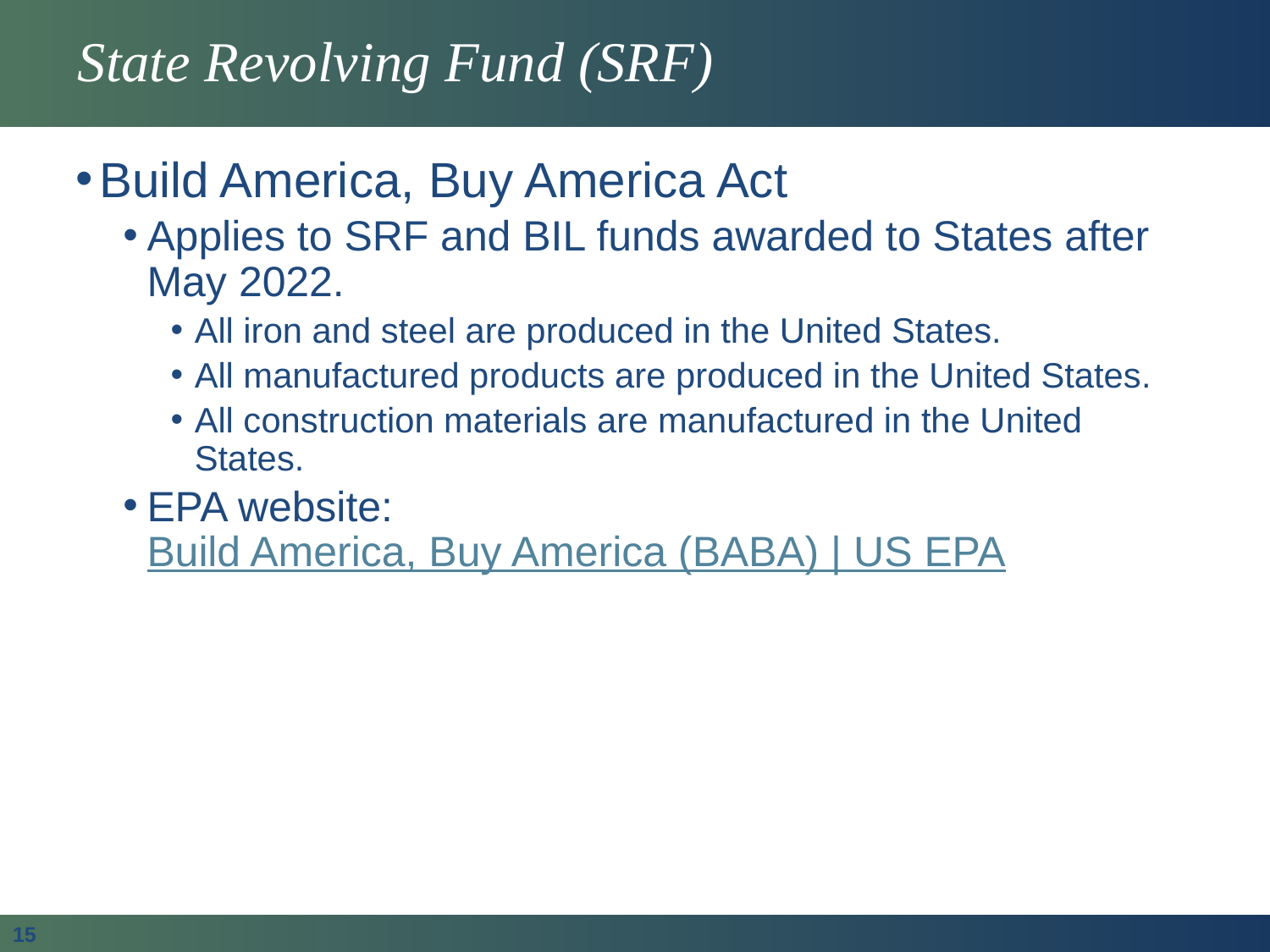

# State Revolving Fund (SRF)
Build America, Buy America Act
Applies to SRF and BIL funds awarded to States after May 2022.
All iron and steel are produced in the United States.
All manufactured products are produced in the United States.
All construction materials are manufactured in the United States.
EPA website: Build America, Buy America (BABA) | US EPA

15